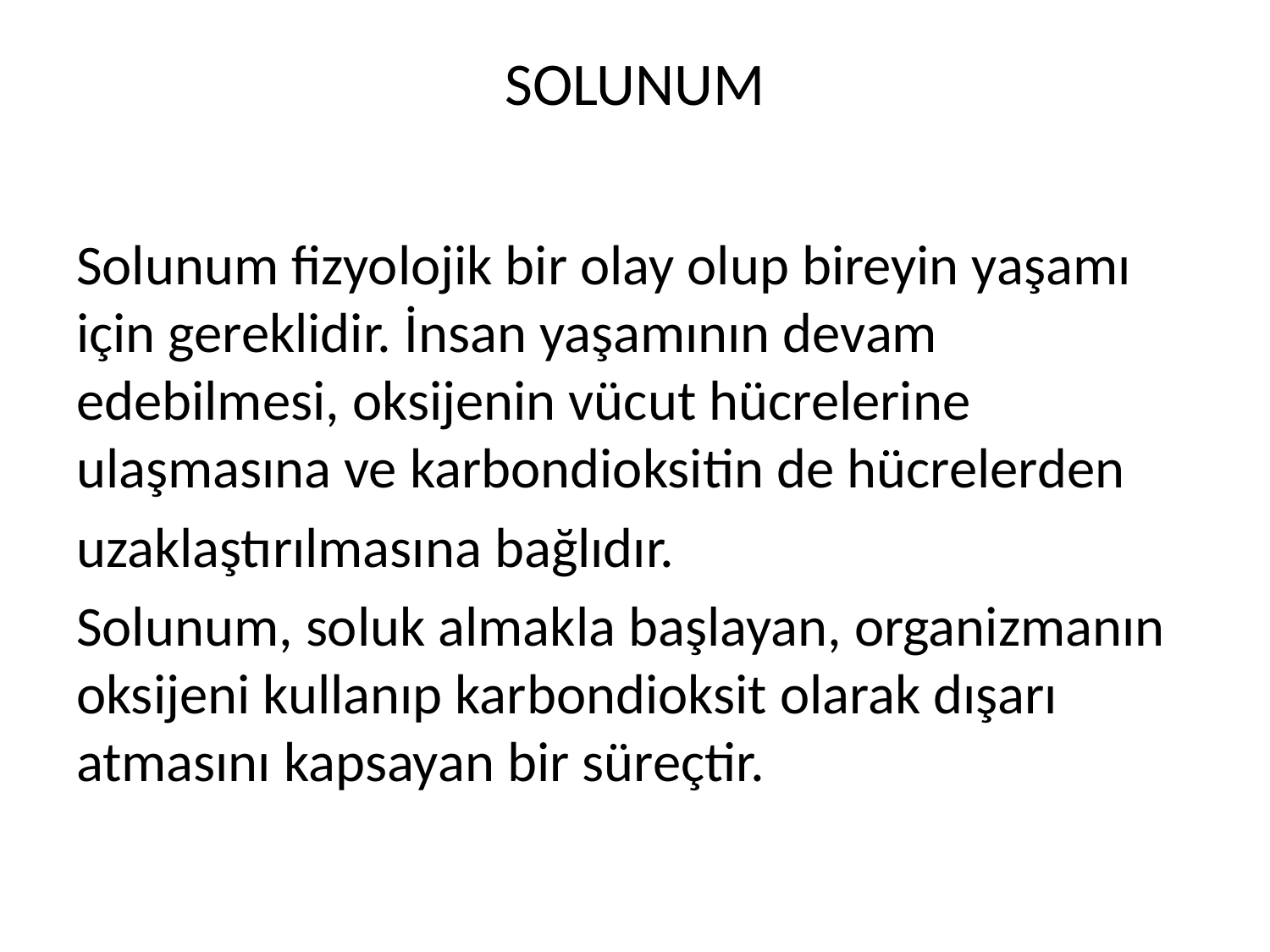

# SOLUNUM
Solunum fizyolojik bir olay olup bireyin yaşamı için gereklidir. İnsan yaşamının devam edebilmesi, oksijenin vücut hücrelerine ulaşmasına ve karbondioksitin de hücrelerden
uzaklaştırılmasına bağlıdır.
Solunum, soluk almakla başlayan, organizmanın oksijeni kullanıp karbondioksit olarak dışarı atmasını kapsayan bir süreçtir.